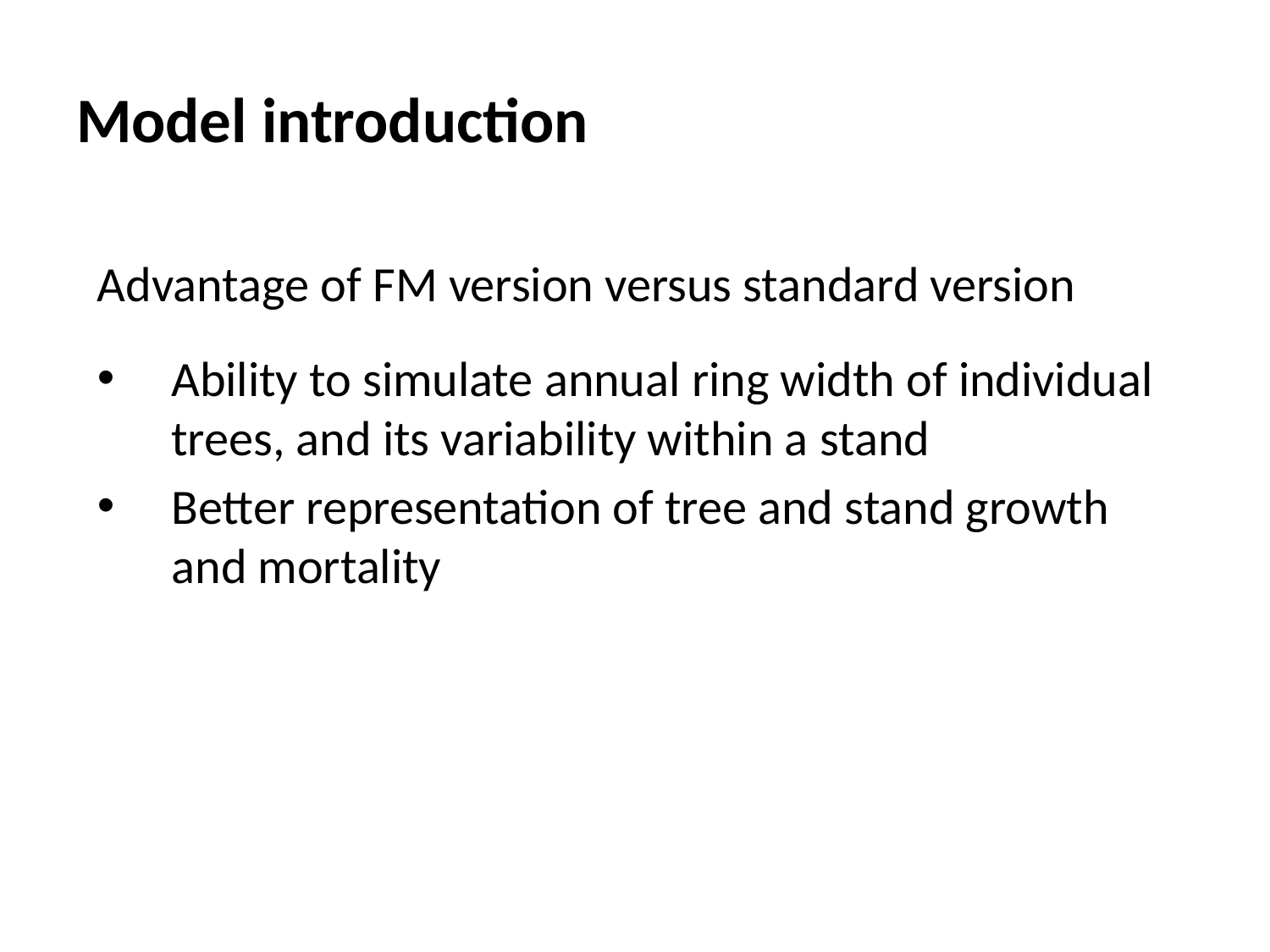

# Model introduction

Advantage of FM version versus standard version

Ability to simulate annual ring width of individual trees, and its variability within a stand
Better representation of tree and stand growth and mortality